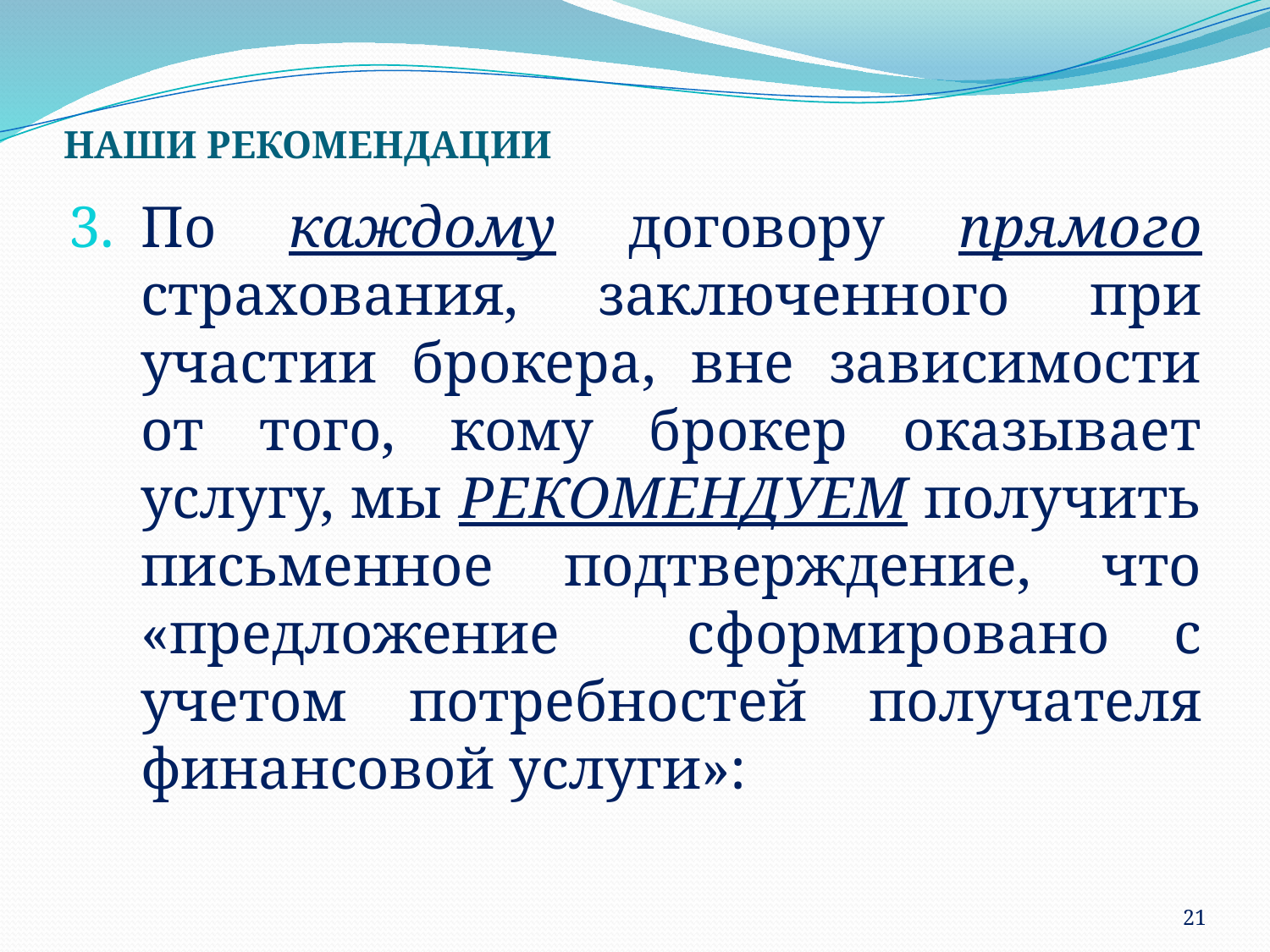

# НАШИ РЕКОМЕНДАЦИИ
По каждому договору прямого страхования, заключенного при участии брокера, вне зависимости от того, кому брокер оказывает услугу, мы РЕКОМЕНДУЕМ получить письменное подтверждение, что «предложение  сформировано с учетом потребностей получателя финансовой услуги»:
21